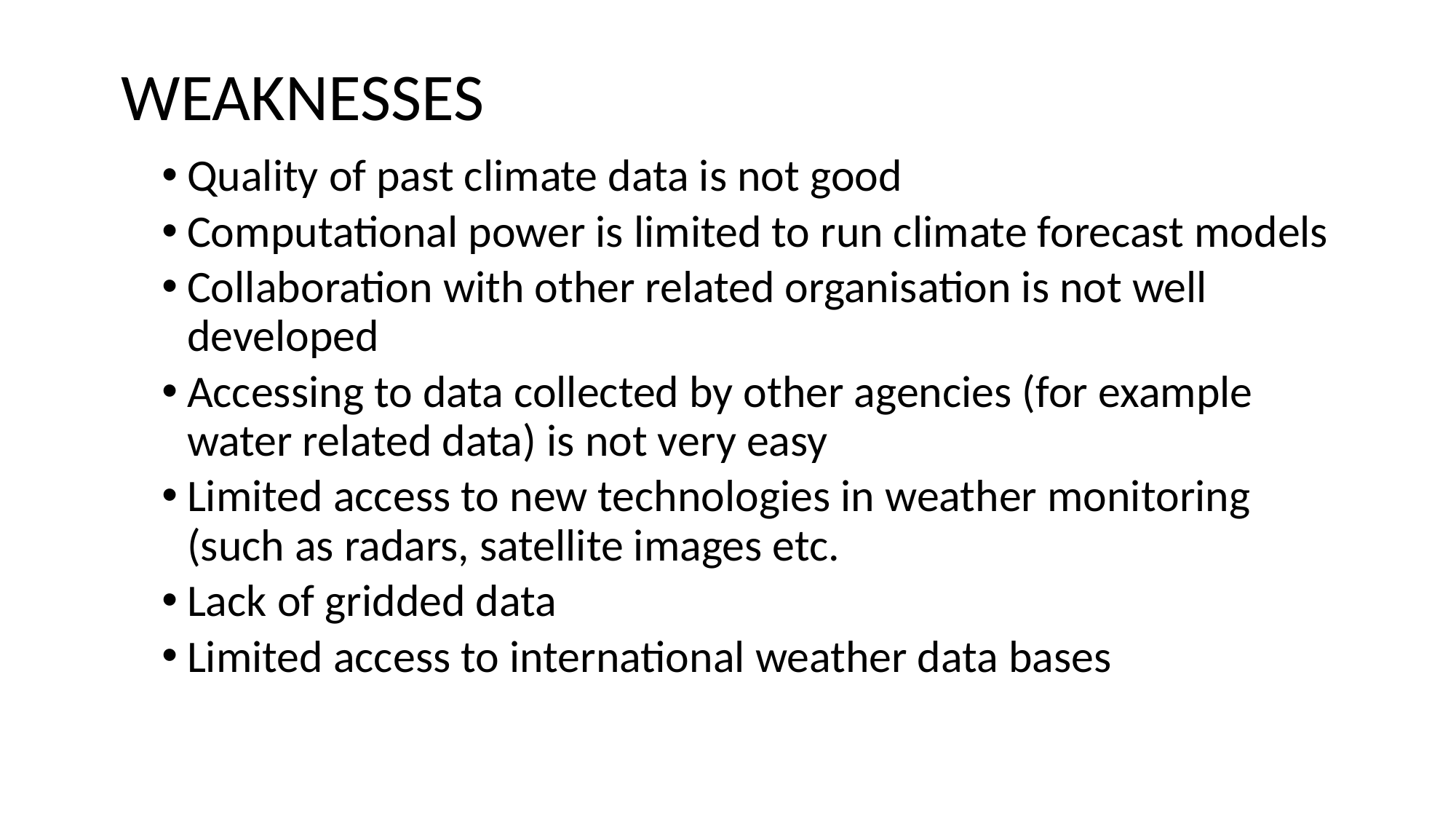

# WEAKNESSES
Quality of past climate data is not good
Computational power is limited to run climate forecast models
Collaboration with other related organisation is not well developed
Accessing to data collected by other agencies (for example water related data) is not very easy
Limited access to new technologies in weather monitoring  (such as radars, satellite images etc.
Lack of gridded data
Limited access to international weather data bases